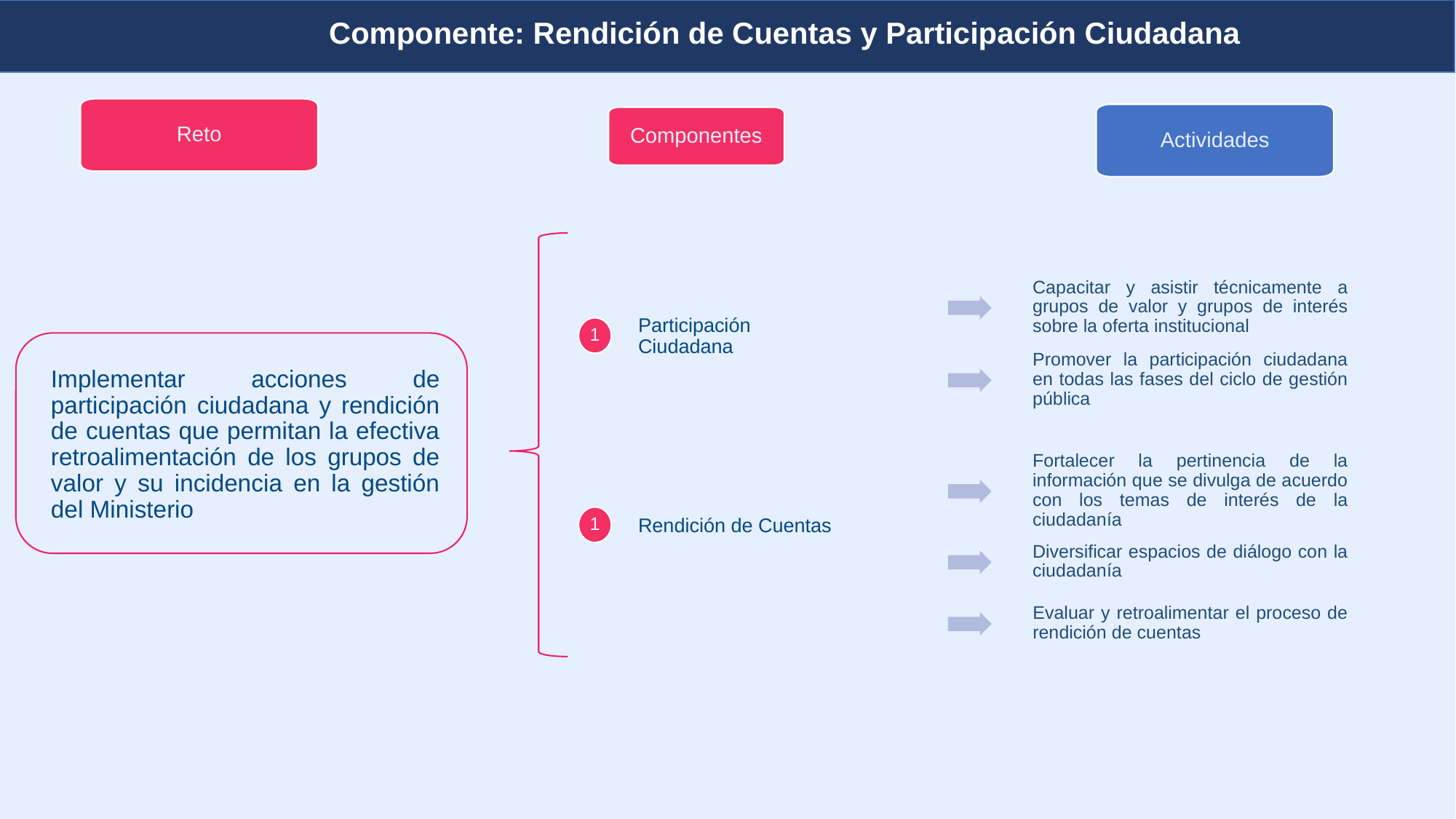

Componente: Rendición de Cuentas y Participación Ciudadana

Planeación y presupuesto

Reto
Actividades
Componentes

Capacitar y asistir técnicamente a grupos de valor y grupos de interés sobre la oferta institucional

Implementar acciones de participación ciudadana y rendición de cuentas que permitan la efectiva retroalimentación de los grupos de valor y su incidencia en la gestión del Ministerio
Participación Ciudadana
1
Promover la participación ciudadana en todas las fases del ciclo de gestión pública

Fortalecer la pertinencia de la información que se divulga de acuerdo con los temas de interés de la ciudadanía

Rendición de Cuentas
1
Diversificar espacios de diálogo con la ciudadanía

Evaluar y retroalimentar el proceso de rendición de cuentas